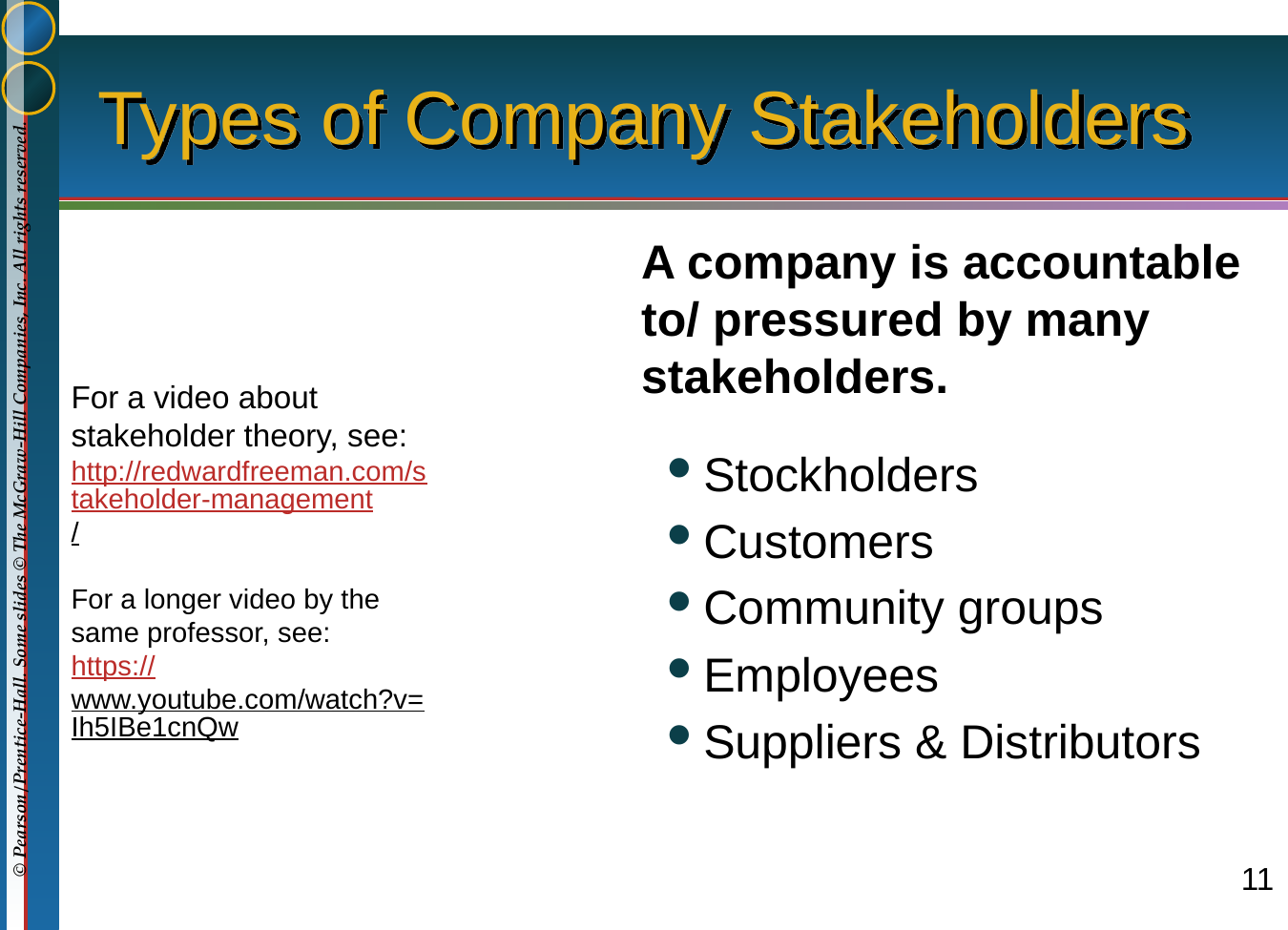

# Types of Company Stakeholders
A company is accountable to/ pressured by many stakeholders.

For a video about stakeholder theory, see: http://redwardfreeman.com/stakeholder-management/

For a longer video by the same professor, see:
https://www.youtube.com/watch?v=Ih5IBe1cnQw
Stockholders
Customers
Community groups
Employees
Suppliers & Distributors